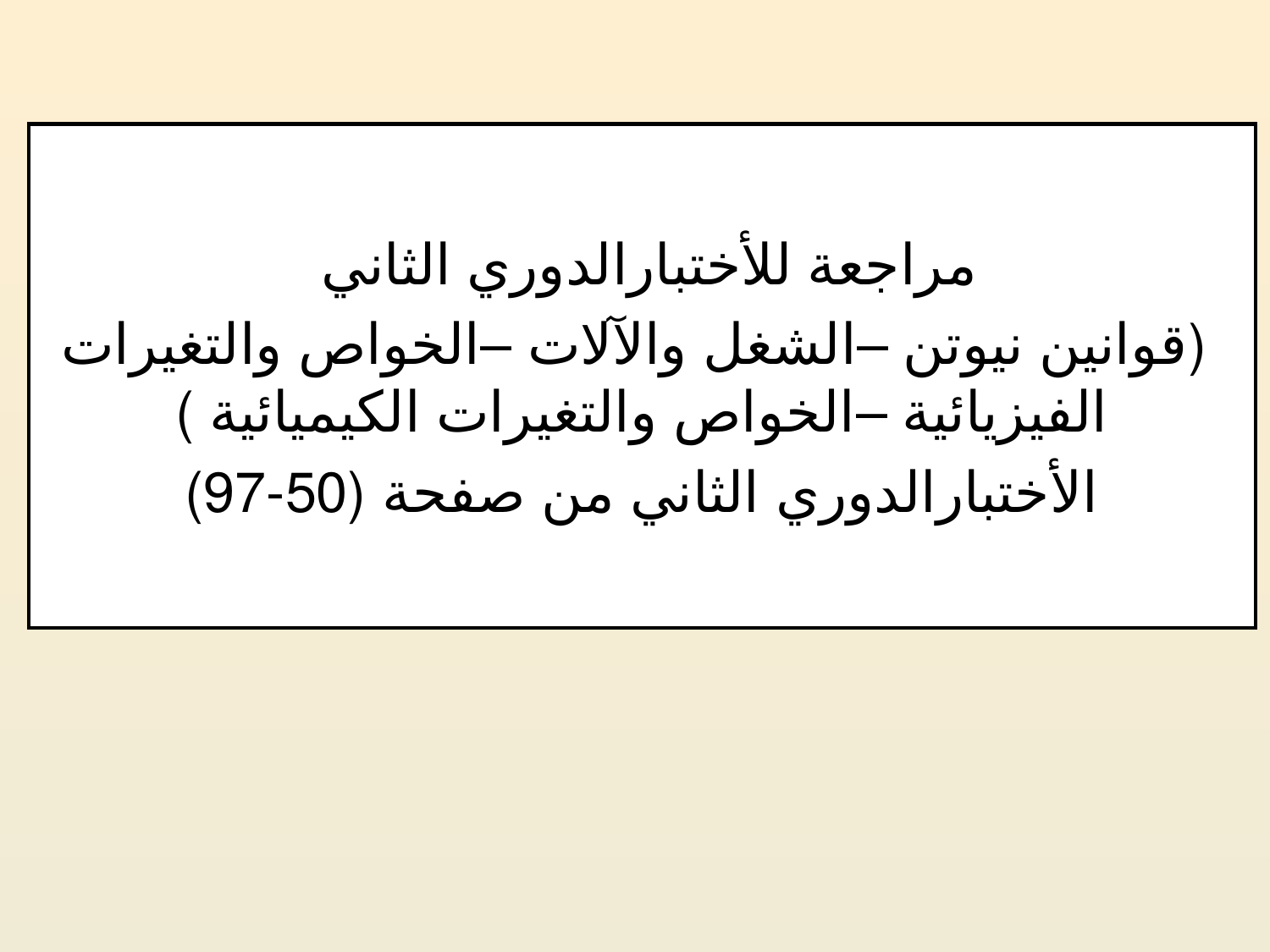

مراجعة للأختبارالدوري الثاني
 (قوانين نيوتن –الشغل والآلات –الخواص والتغيرات الفيزيائية –الخواص والتغيرات الكيميائية )
الأختبارالدوري الثاني من صفحة (50-97)